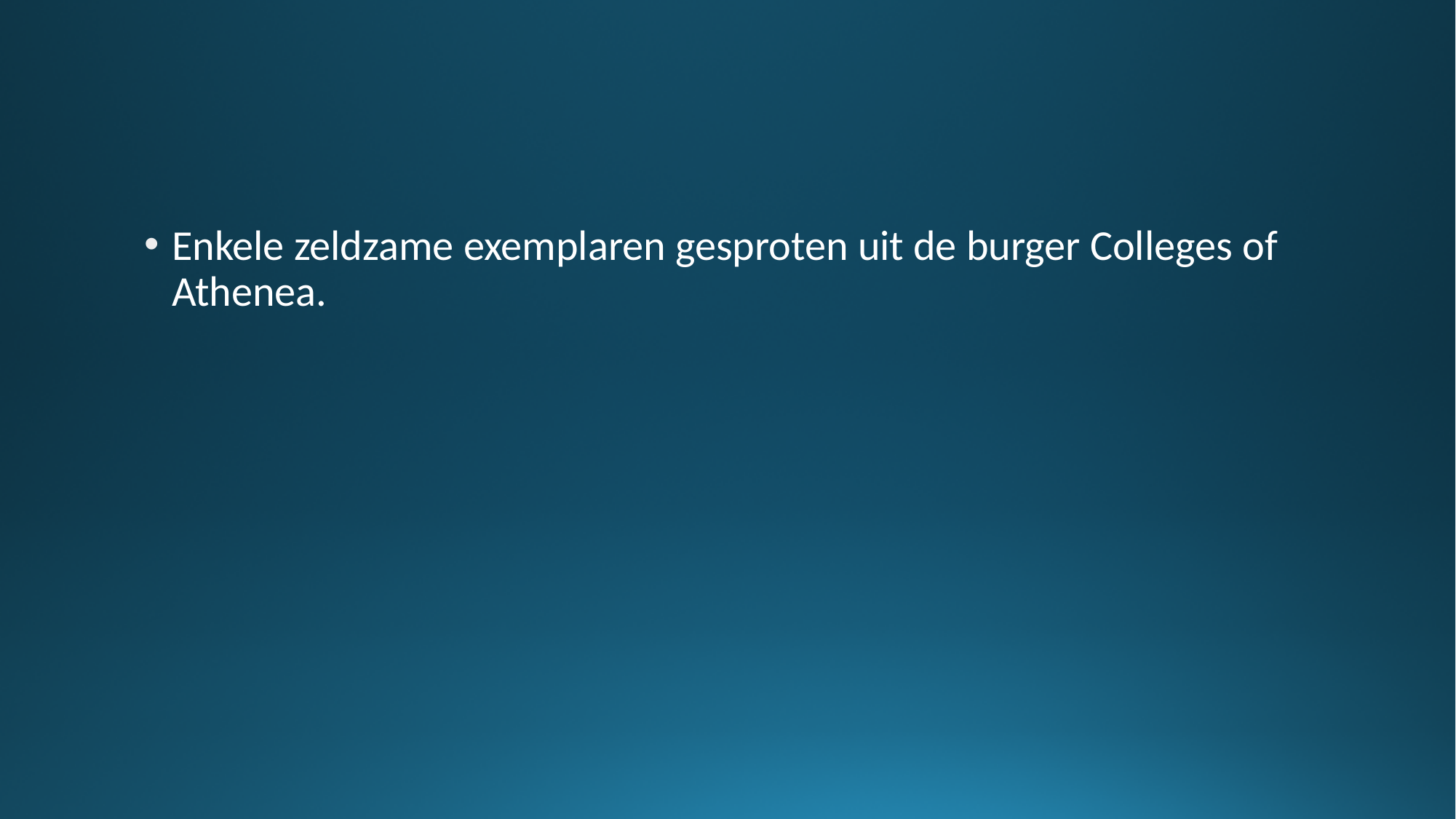

#
Enkele zeldzame exemplaren gesproten uit de burger Colleges of Athenea.